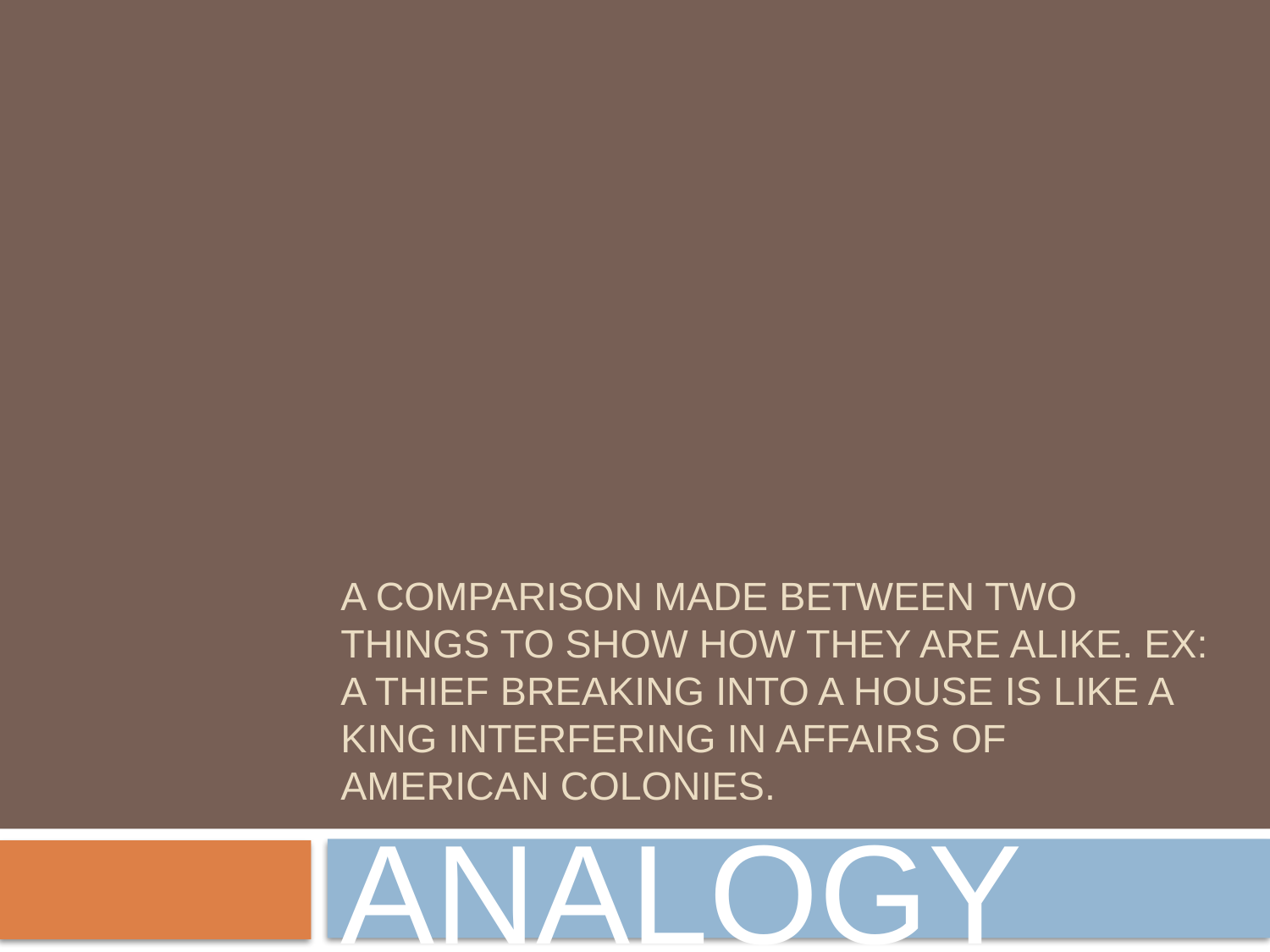

# A COMPARISON MADE BETWEEN TWO THINGS TO SHOW HOW THEY ARE ALIKE. Ex: a thief breaking into a house is like a king interfering in affairs of American colonies.
ANALOGY